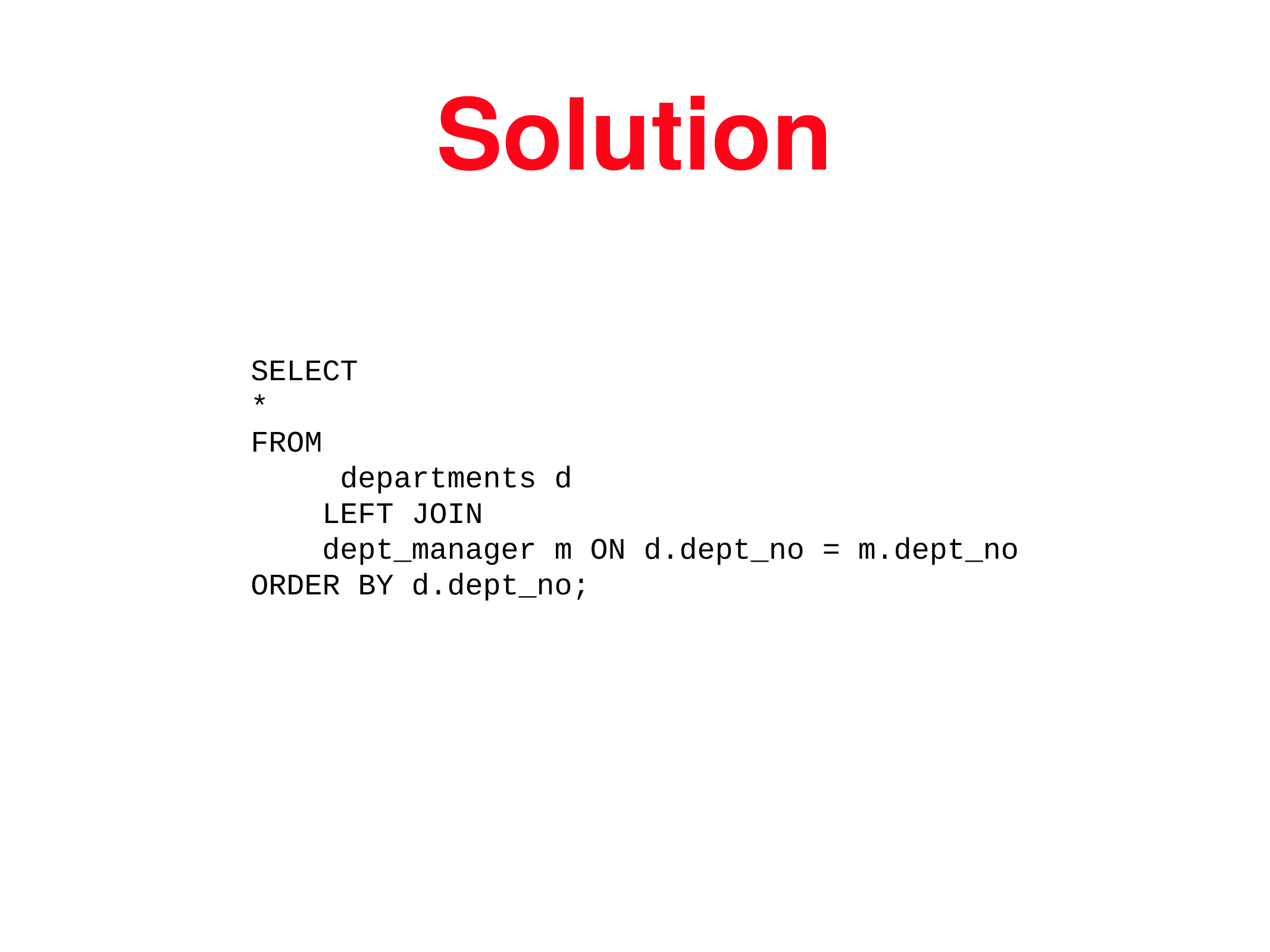

# Solution
SELECT
*
FROM
	departments d
    LEFT JOIN
    dept_manager m ON d.dept_no = m.dept_no
ORDER BY d.dept_no;